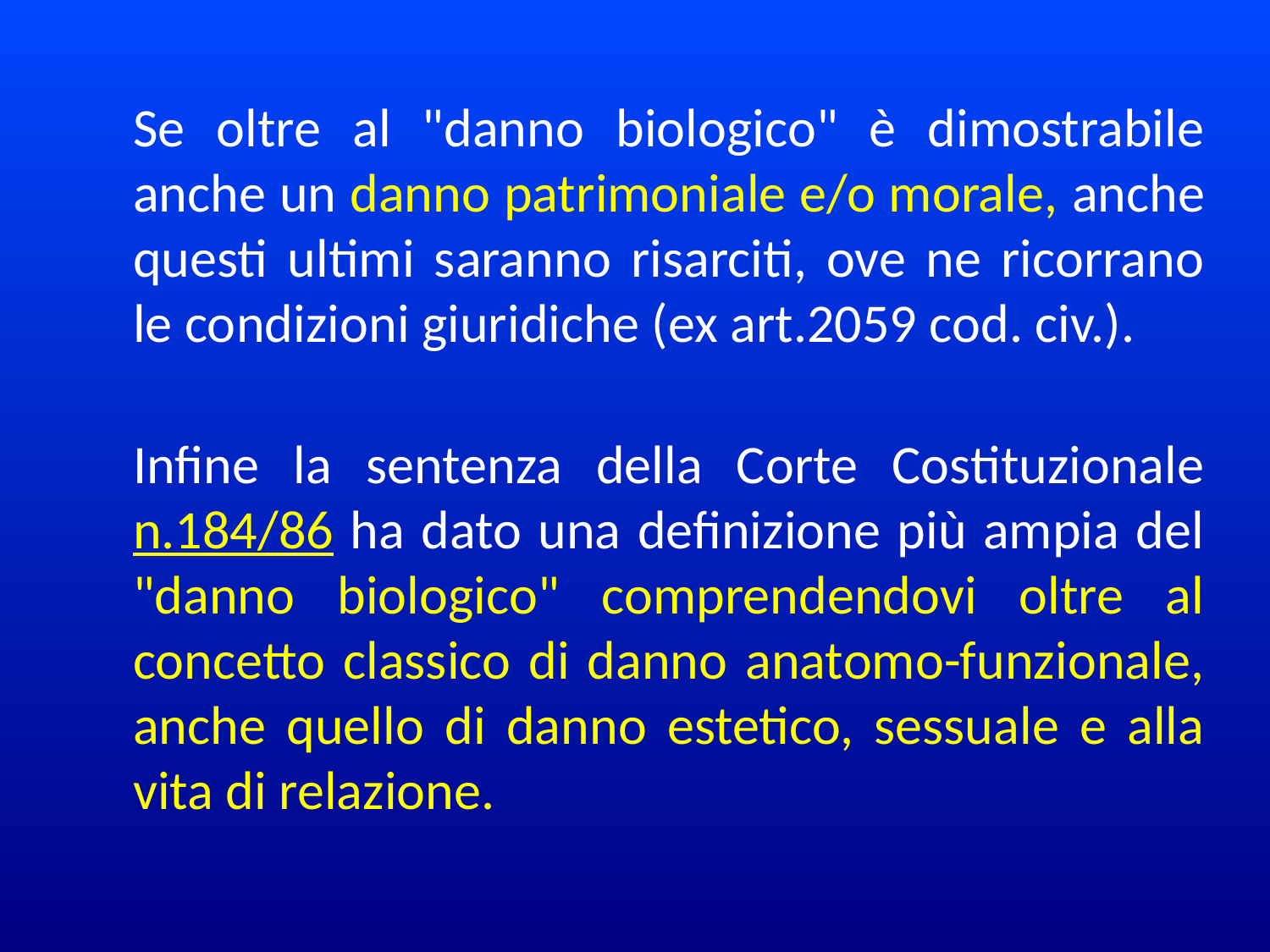

Se oltre al "danno biologico" è dimostrabile anche un danno patrimoniale e/o morale, anche questi ultimi saranno risarciti, ove ne ricorrano le condizioni giuridiche (ex art.2059 cod. civ.).
Infine la sentenza della Corte Costituzionale n.184/86 ha dato una definizione più ampia del "danno biologico" comprendendovi oltre al concetto classico di danno anatomo-funzionale, anche quello di danno estetico, sessuale e alla vita di relazione.